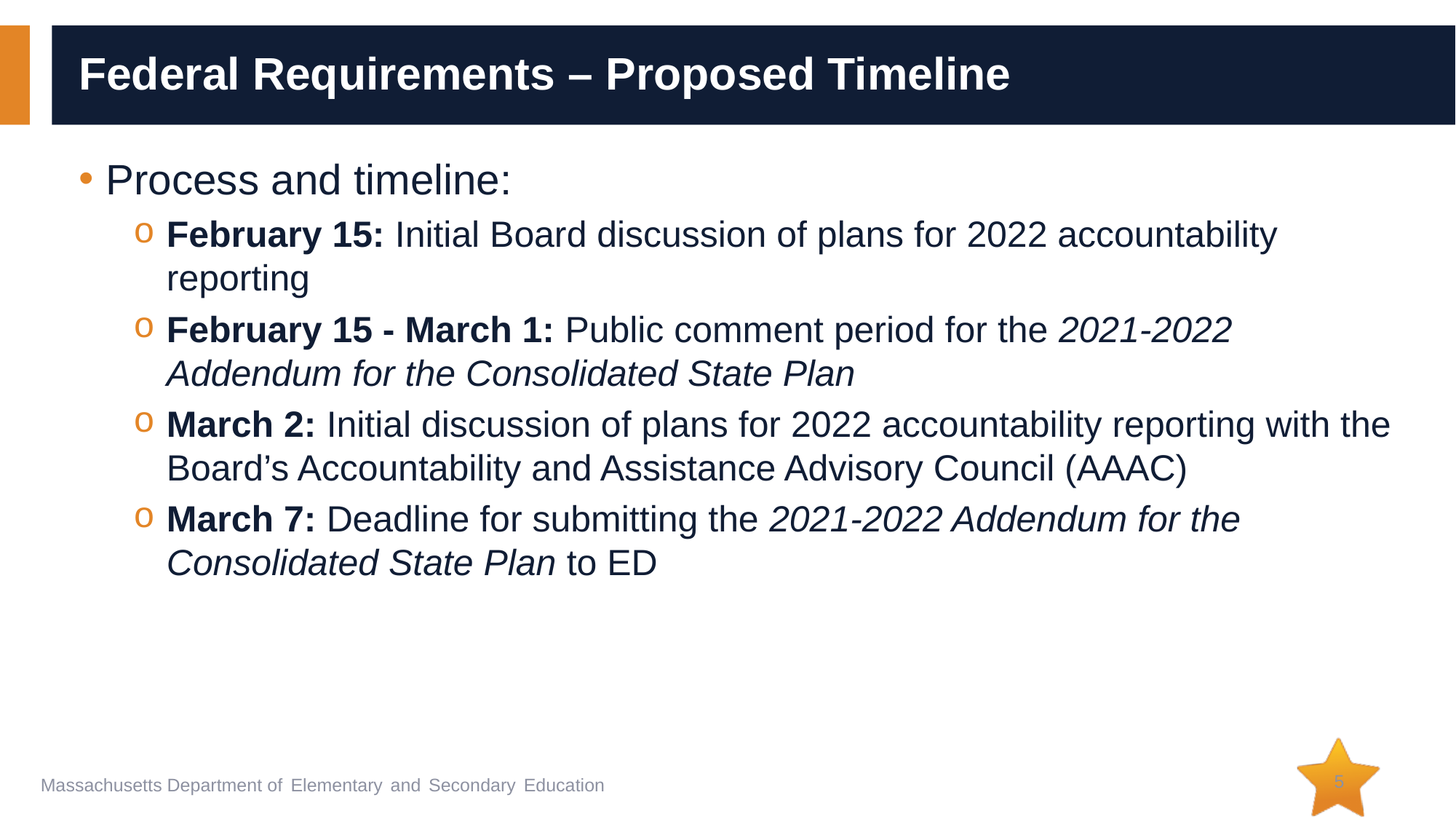

# Federal Requirements – Proposed Timeline
Process and timeline:
February 15: Initial Board discussion of plans for 2022 accountability reporting
February 15 - March 1: Public comment period for the 2021-2022 Addendum for the Consolidated State Plan
March 2: Initial discussion of plans for 2022 accountability reporting with the Board’s Accountability and Assistance Advisory Council (AAAC)
March 7: Deadline for submitting the 2021-2022 Addendum for the Consolidated State Plan to ED

5